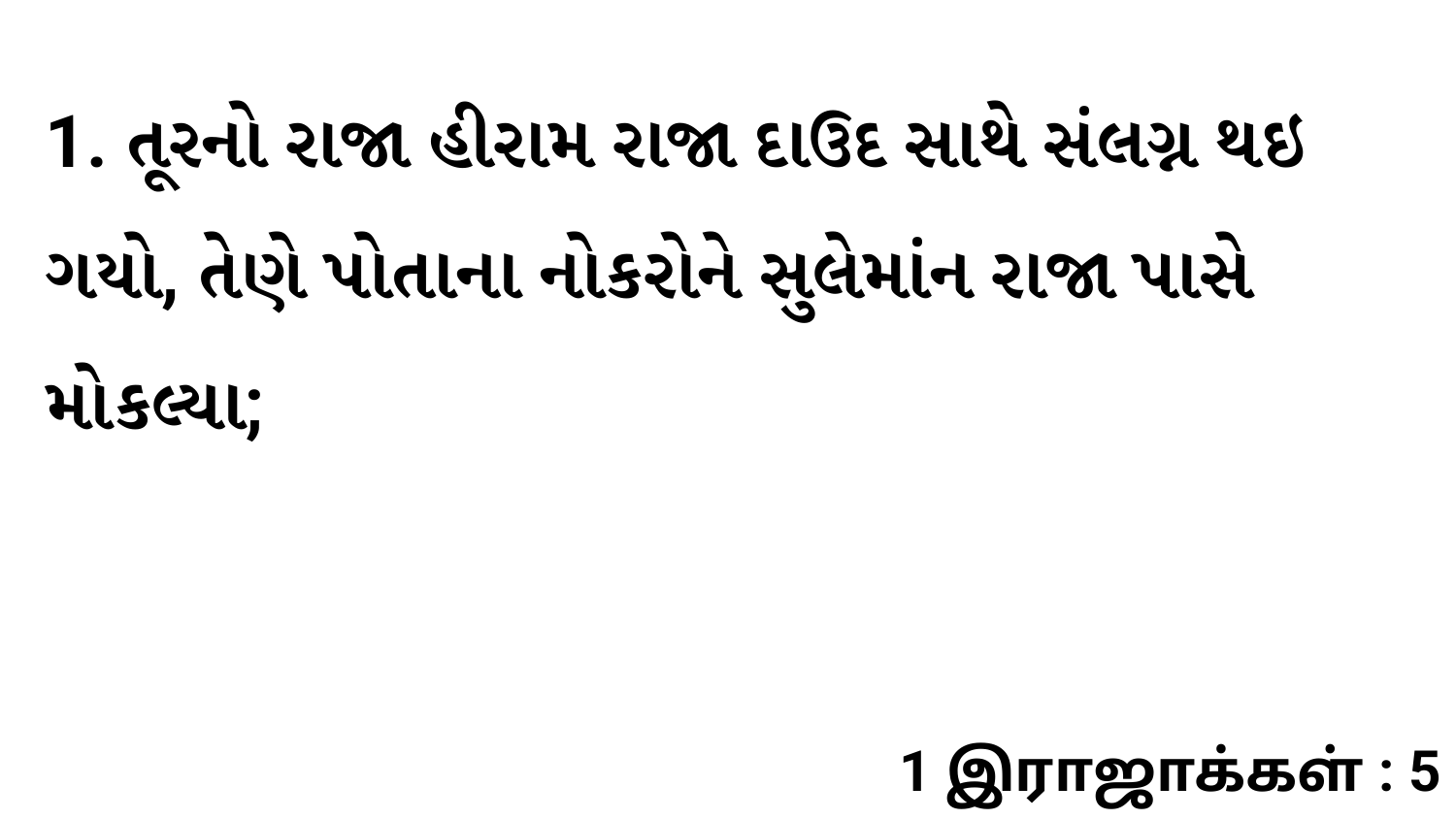

1. તૂરનો રાજા હીરામ રાજા દાઉદ સાથે સંલગ્ન થઇ ગયો, તેણે પોતાના નોકરોને સુલેમાંન રાજા પાસે મોકલ્યા;
1 இராஜாக்கள் : 5